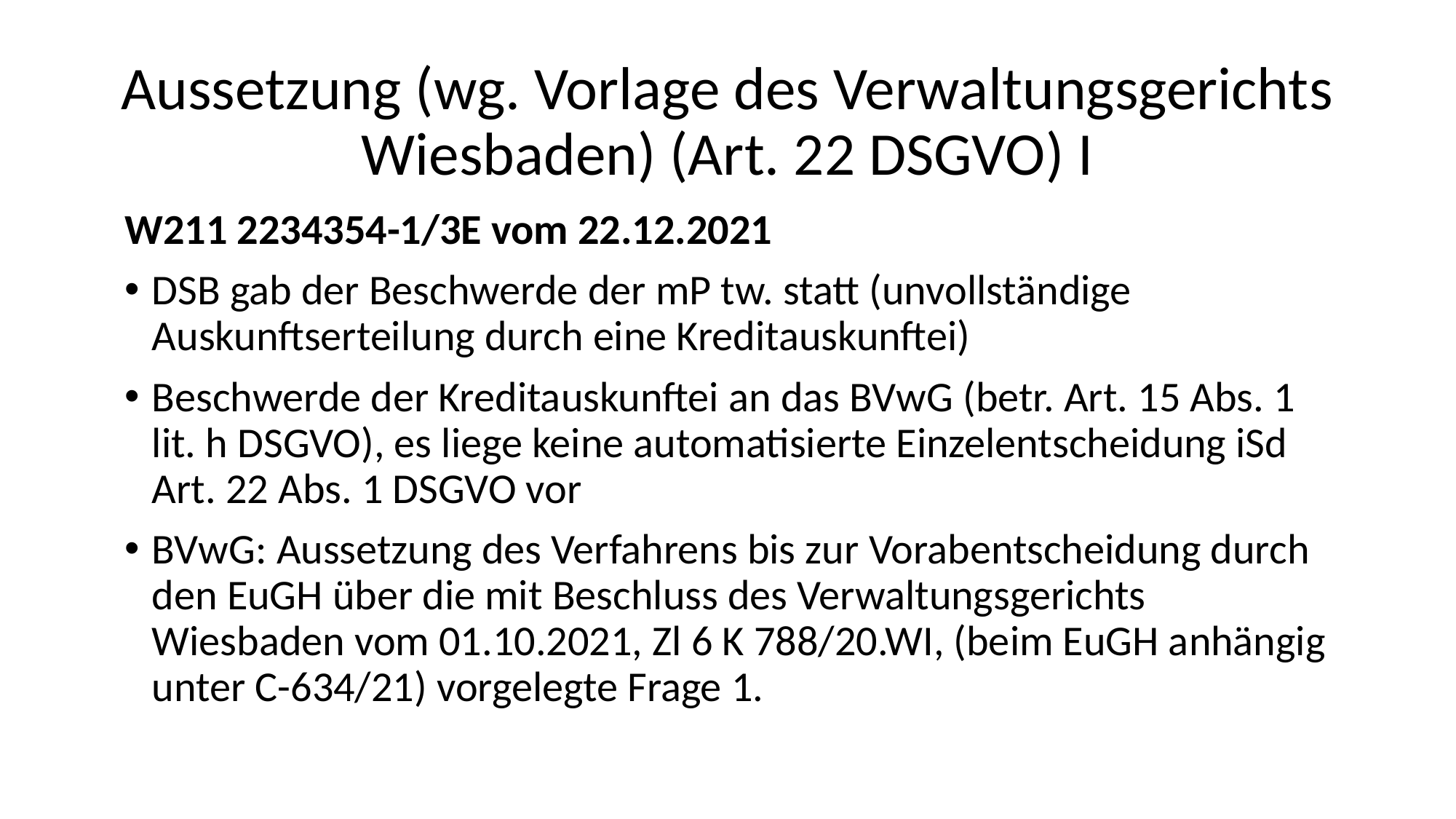

# Aussetzung (wg. Vorlage des Verwaltungsgerichts Wiesbaden) (Art. 22 DSGVO) I
W211 2234354-1/3E vom 22.12.2021
DSB gab der Beschwerde der mP tw. statt (unvollständige Auskunftserteilung durch eine Kreditauskunftei)
Beschwerde der Kreditauskunftei an das BVwG (betr. Art. 15 Abs. 1 lit. h DSGVO), es liege keine automatisierte Einzelentscheidung iSd Art. 22 Abs. 1 DSGVO vor
BVwG: Aussetzung des Verfahrens bis zur Vorabentscheidung durch den EuGH über die mit Beschluss des Verwaltungsgerichts Wiesbaden vom 01.10.2021, Zl 6 K 788/20.WI, (beim EuGH anhängig unter C-634/21) vorgelegte Frage 1.